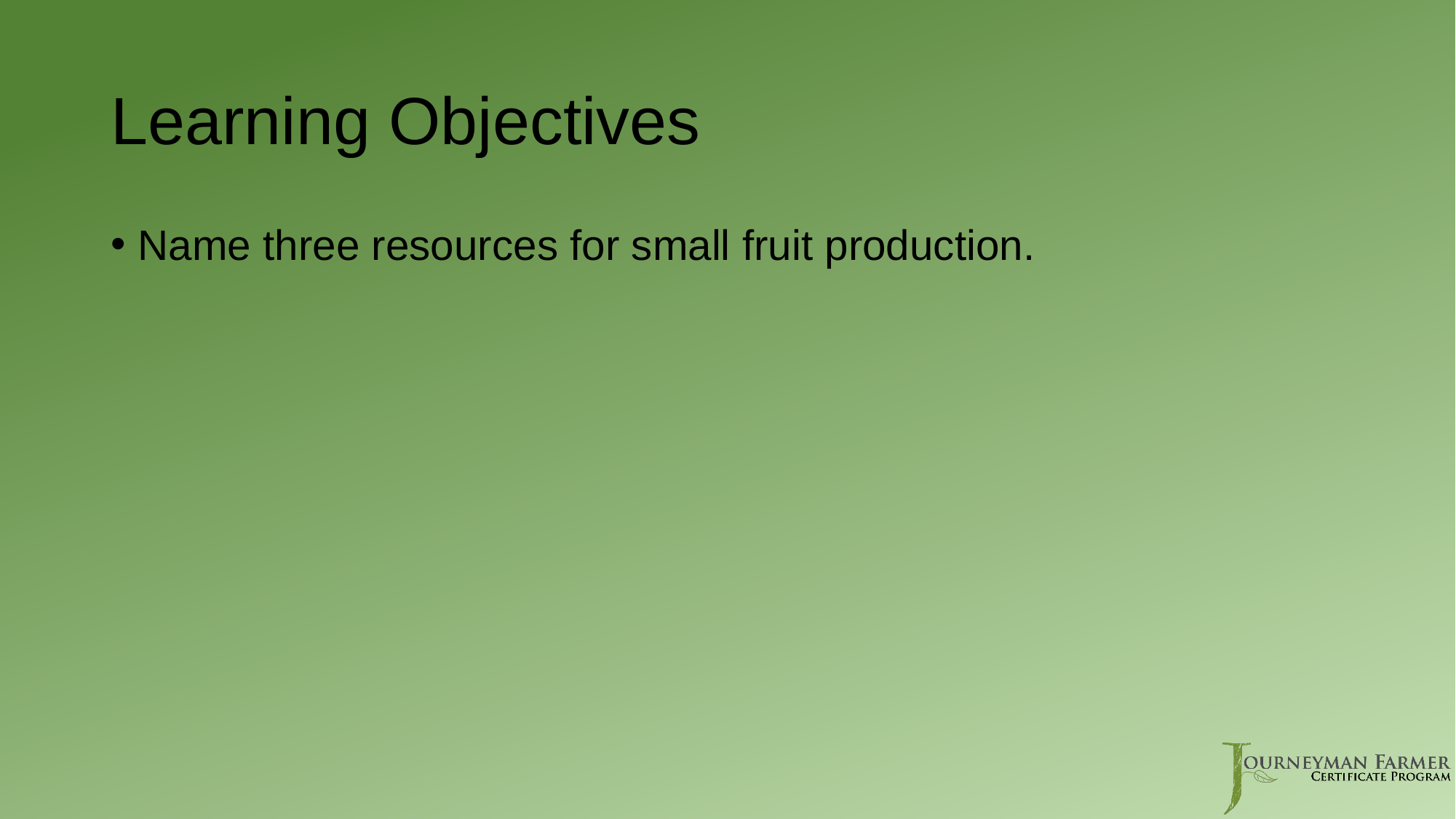

# Learning Objectives
Name three resources for small fruit production.